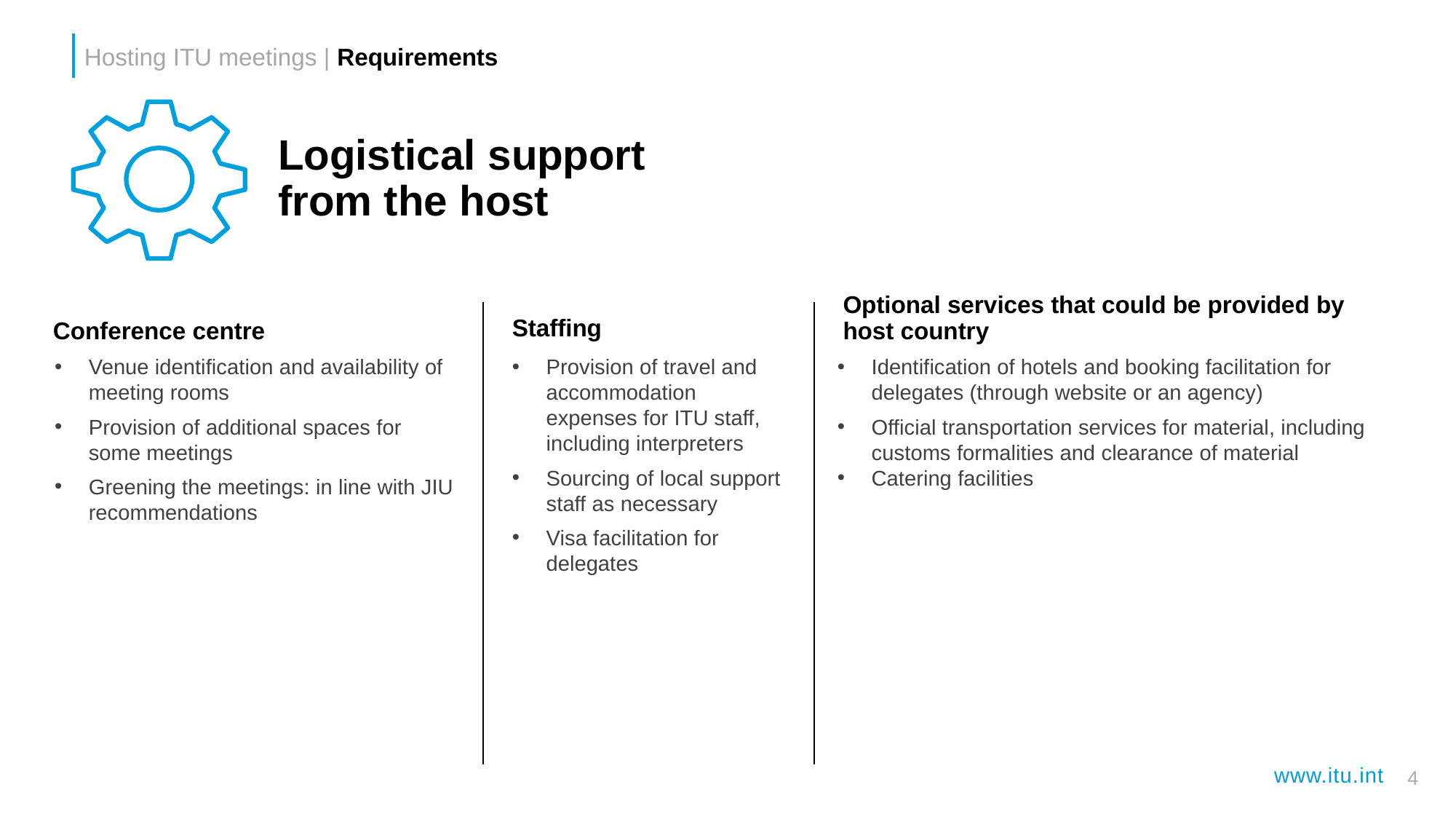

Hosting ITU meetings | Requirements

# Logistical support from the host
Optional services that could be provided by host country

Conference centre
Staffing
Provision of travel and accommodation  expenses for ITU staff, including interpreters
Sourcing of local support staff as necessary
Visa facilitation for delegates

Identification of hotels and booking facilitation for delegates (through website or an agency)
Official transportation services for material, including customs formalities and clearance of material
Catering facilities
Venue identification and availability of meeting rooms
Provision of additional spaces for some meetings
Greening the meetings: in line with JIU recommendations